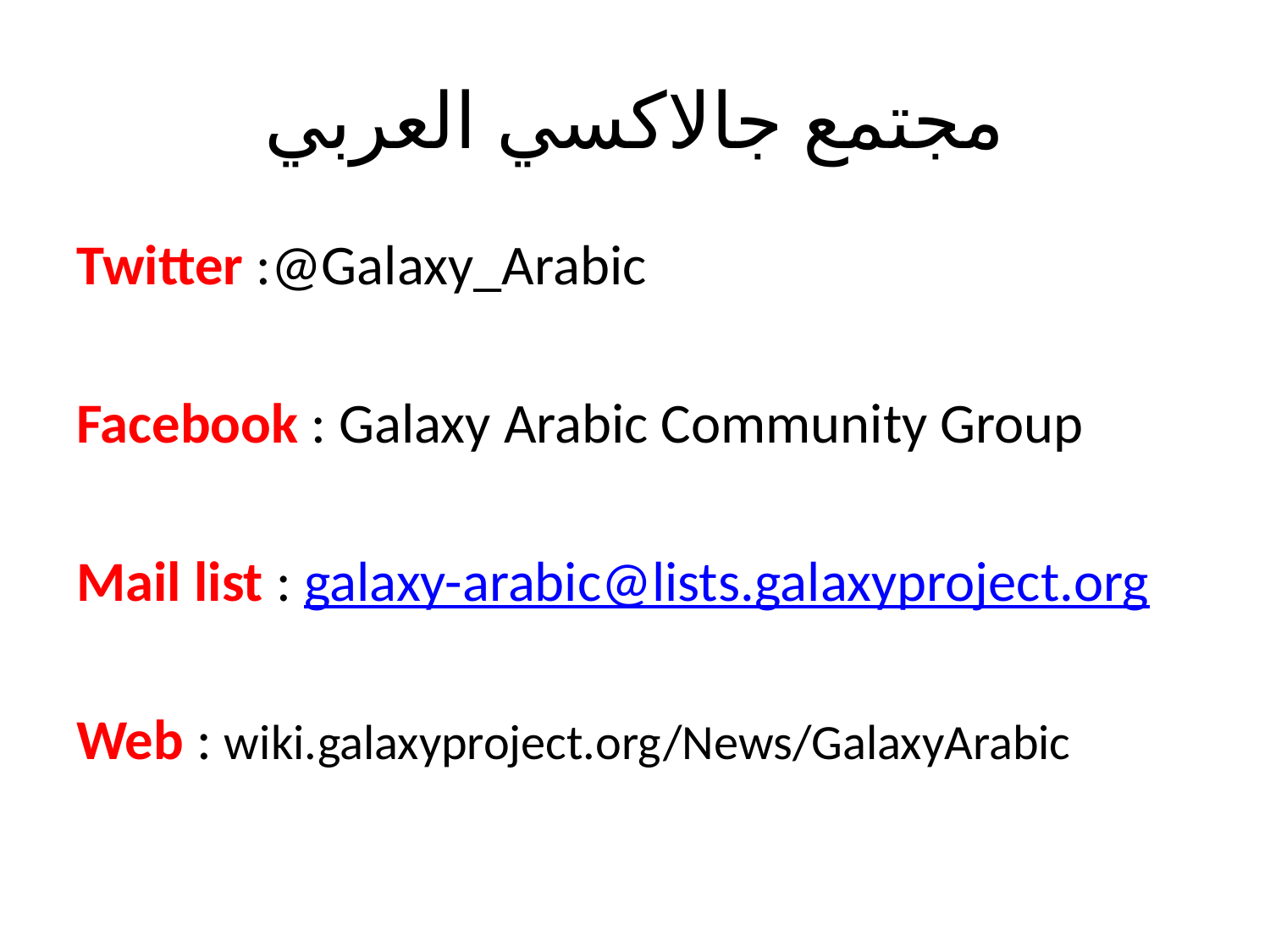

# مجتمع جالاكسي العربي
Twitter :@Galaxy_Arabic

Facebook : Galaxy Arabic Community Group

Mail list : galaxy-arabic@lists.galaxyproject.org

Web : wiki.galaxyproject.org/News/GalaxyArabic